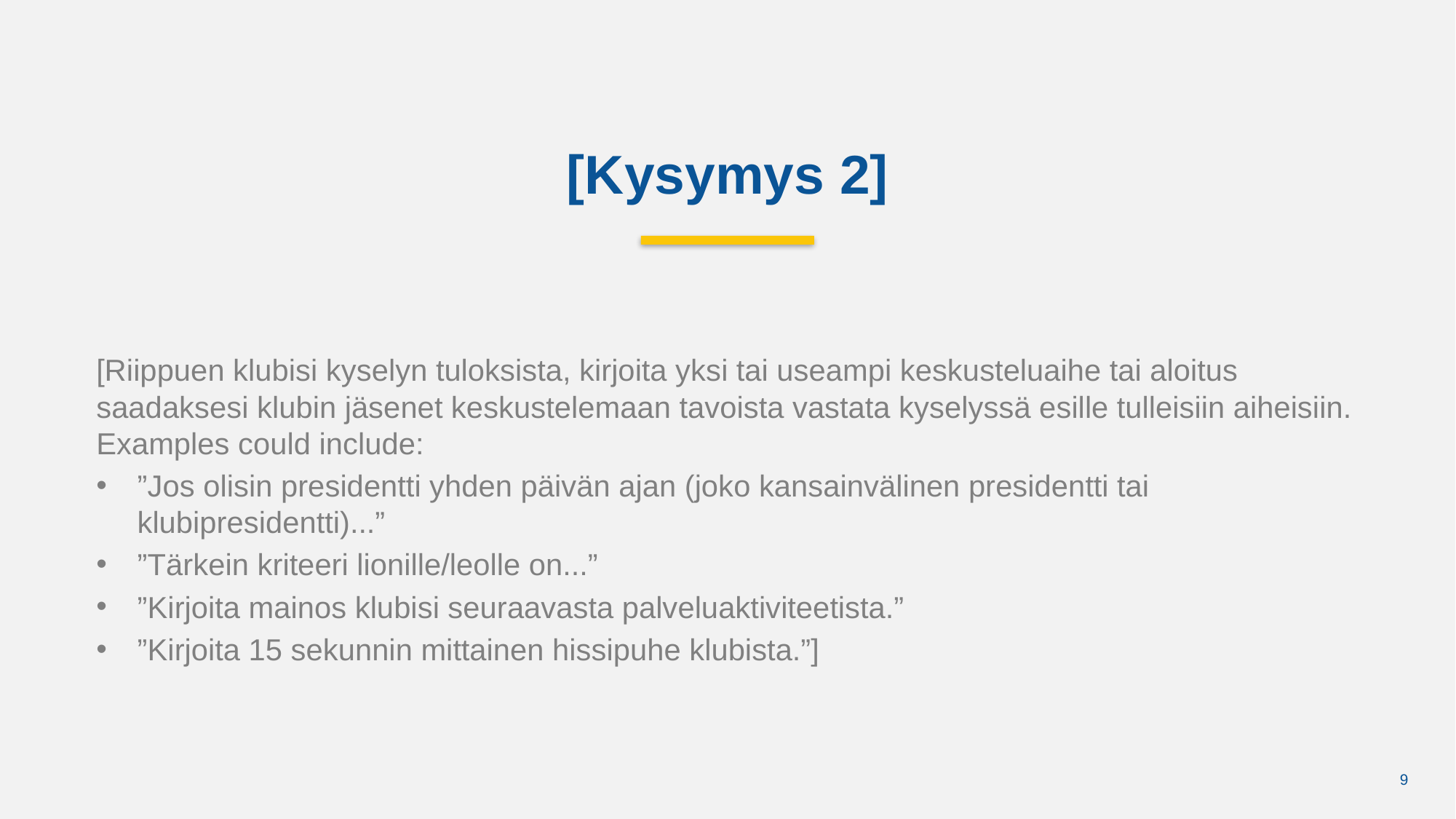

[Kysymys 2]
[Riippuen klubisi kyselyn tuloksista, kirjoita yksi tai useampi keskusteluaihe tai aloitus saadaksesi klubin jäsenet keskustelemaan tavoista vastata kyselyssä esille tulleisiin aiheisiin. Examples could include:
”Jos olisin presidentti yhden päivän ajan (joko kansainvälinen presidentti tai klubipresidentti)...”
”Tärkein kriteeri lionille/leolle on...”
”Kirjoita mainos klubisi seuraavasta palveluaktiviteetista.”
”Kirjoita 15 sekunnin mittainen hissipuhe klubista.”]